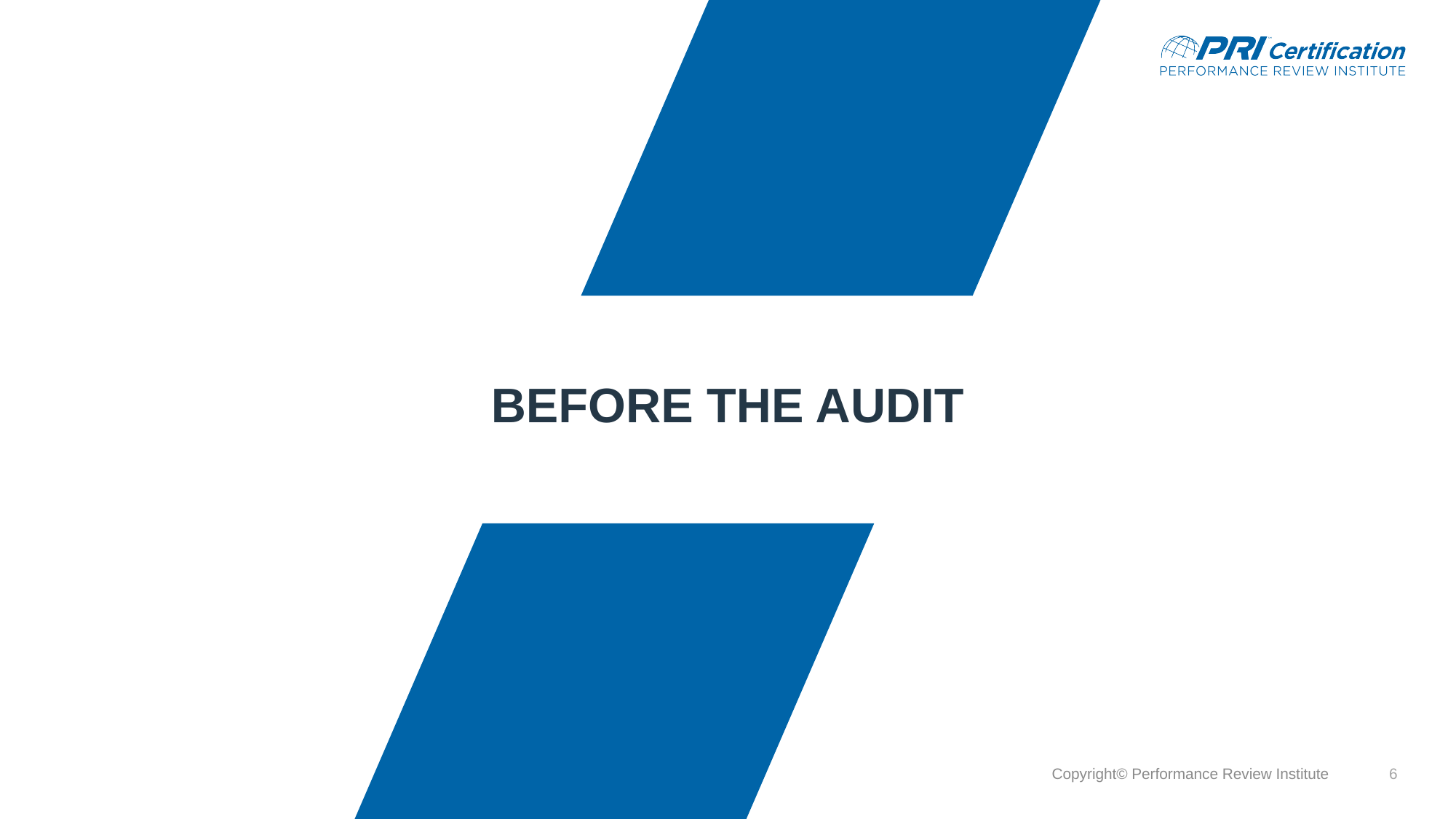

# Before the Audit
Copyright© Performance Review Institute
6